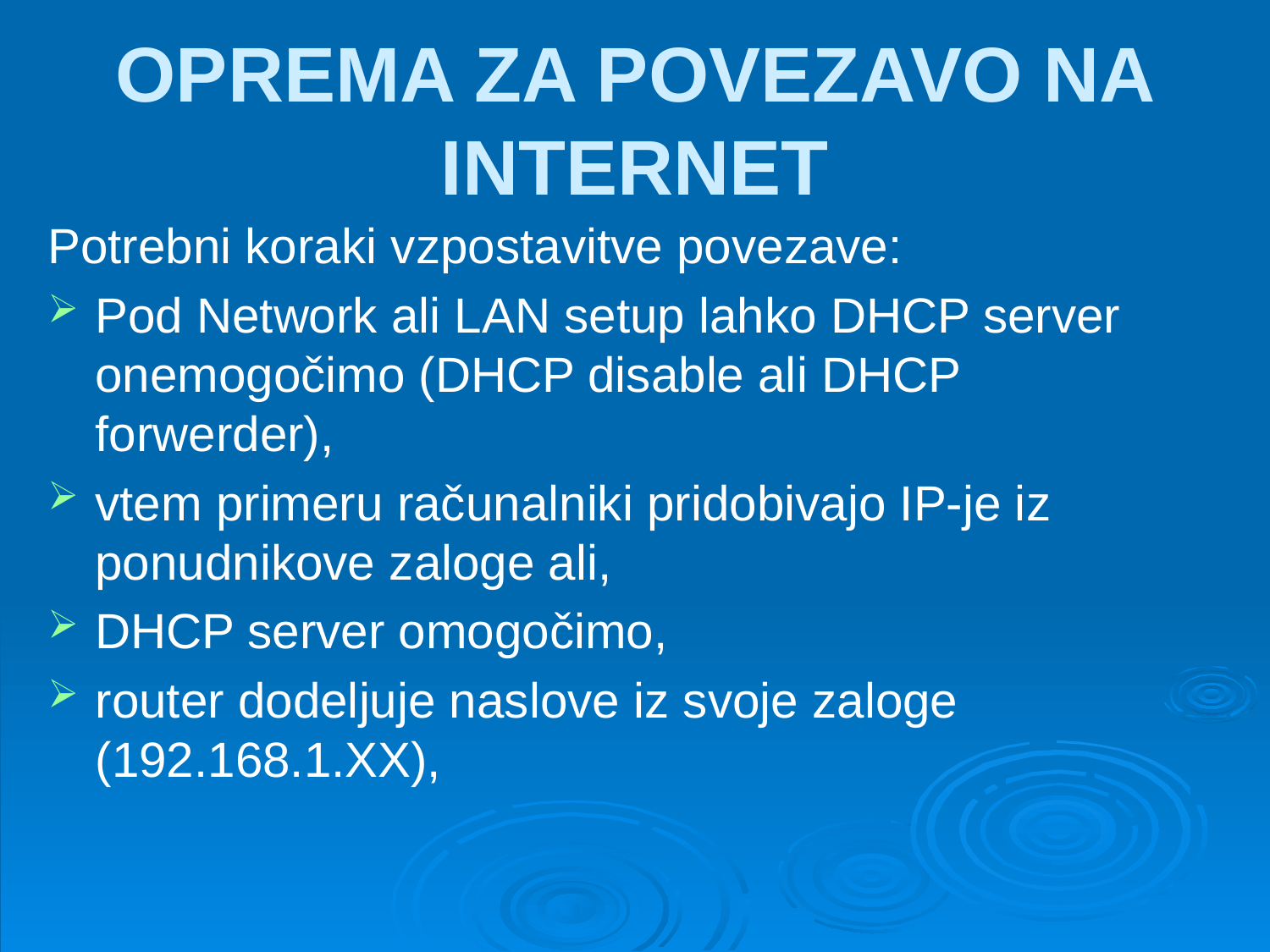

# OPREMA ZA POVEZAVO NA INTERNET
Potrebni koraki vzpostavitve povezave:
Pod Network ali LAN setup lahko DHCP server onemogočimo (DHCP disable ali DHCP forwerder),
vtem primeru računalniki pridobivajo IP-je iz ponudnikove zaloge ali,
DHCP server omogočimo,
router dodeljuje naslove iz svoje zaloge (192.168.1.XX),